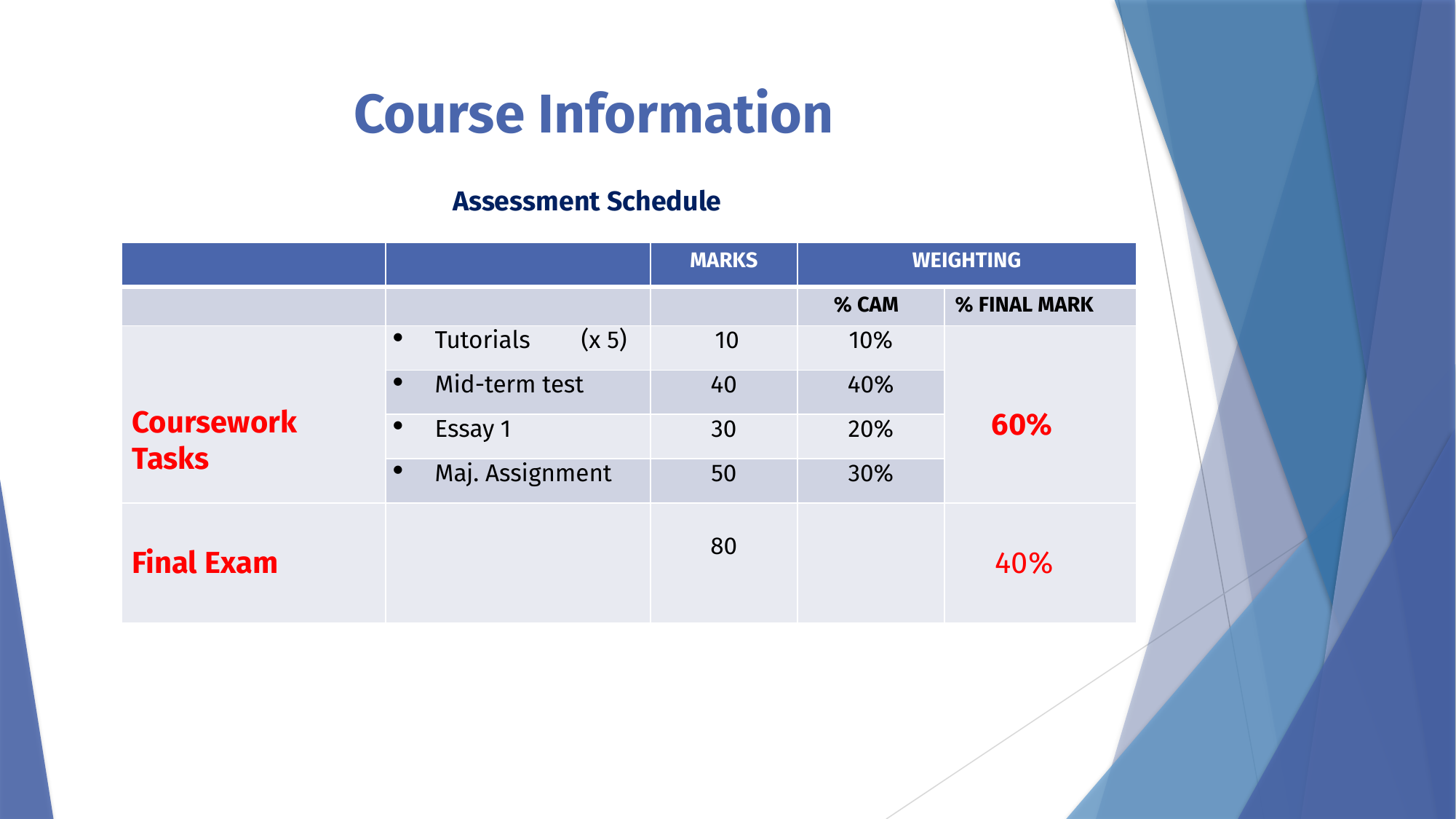

# Course Information
Assessment Schedule
|  |  | MARKS | WEIGHTING |  |
| --- | --- | --- | --- | --- |
|  |  |  | % CAM | % FINAL MARK |
| Coursework Tasks | Tutorials (x 5) | 10 | 10% | 60% |
|  | Mid-term test | 40 | 40% |  |
|  | Essay 1 | 30 | 20% |  |
|  | Maj. Assignment | 50 | 30% |  |
| Final Exam |  | 80 |  | 40% |